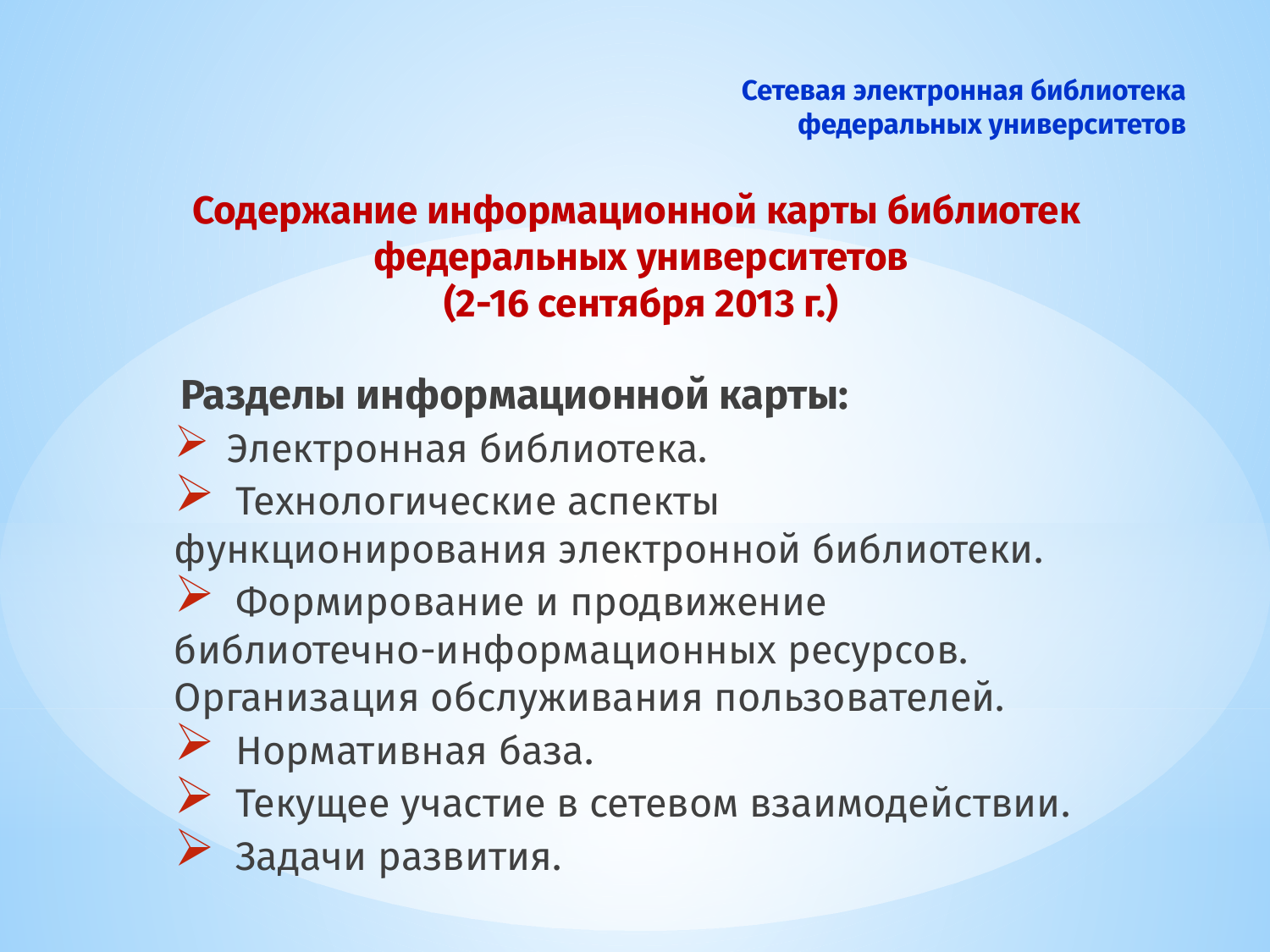

# Сетевая электронная библиотека федеральных университетов
Содержание информационной карты библиотек
федеральных университетов
(2-16 сентября 2013 г.)

Разделы информационной карты:
  Электронная библиотека.
  Технологические аспекты функционирования электронной библиотеки.
  Формирование и продвижение библиотечно-информационных ресурсов. Организация обслуживания пользователей.
  Нормативная база.
  Текущее участие в сетевом взаимодействии.
  Задачи развития.